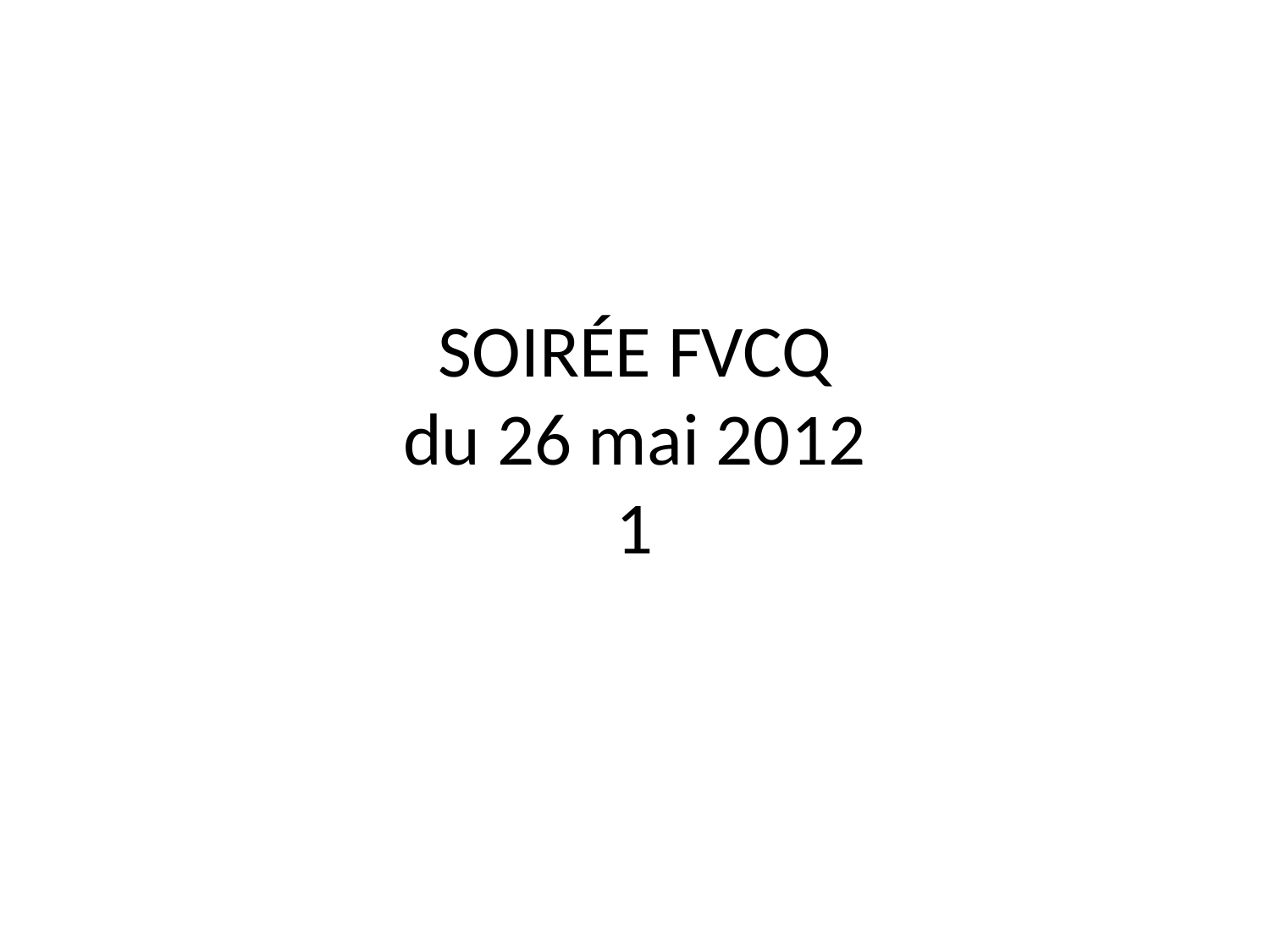

# SOIRÉE FVCQ du 26 mai 2012 1